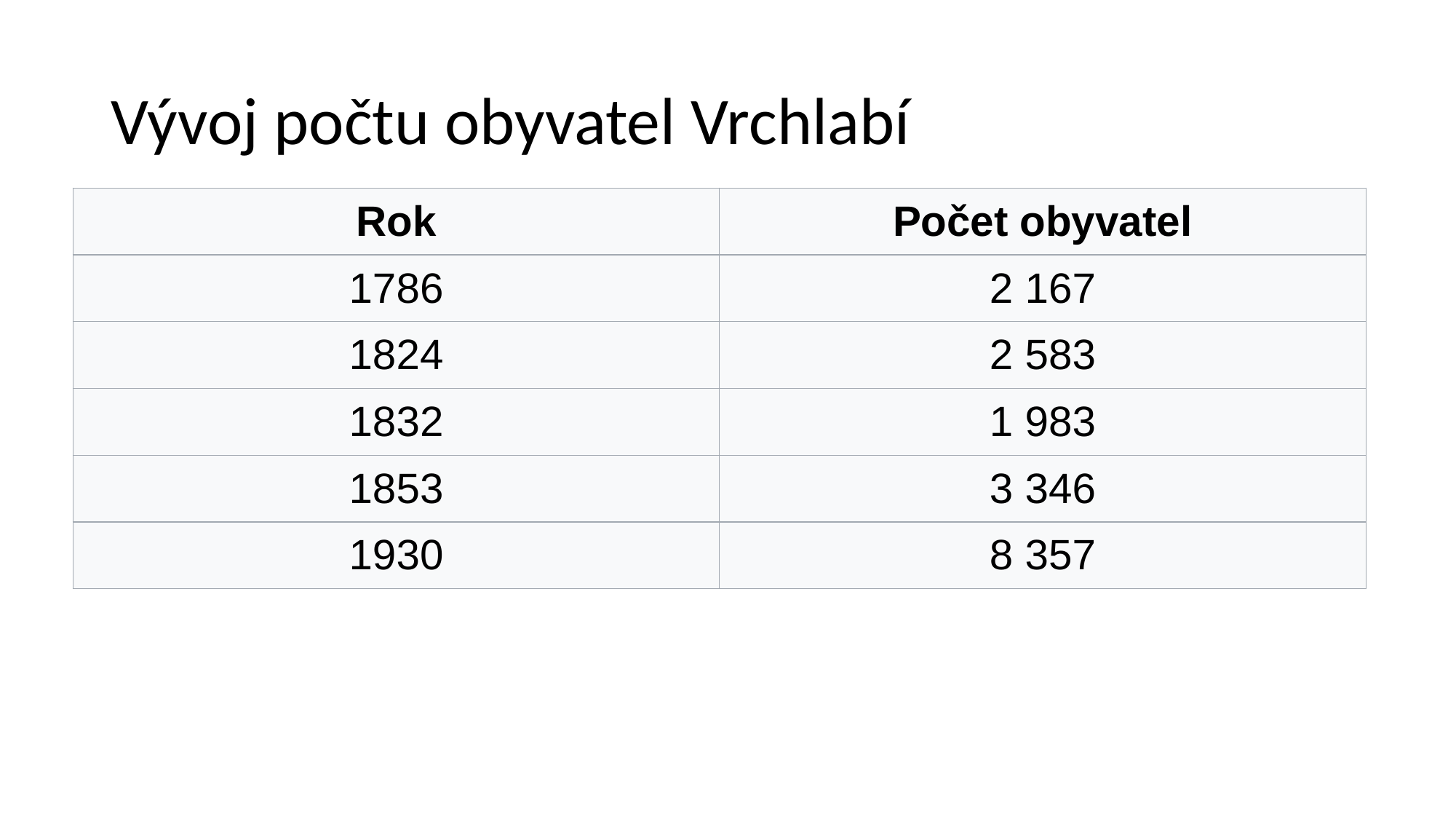

# Vývoj počtu obyvatel Vrchlabí
| Rok | Počet obyvatel |
| --- | --- |
| 1786 | 2 167 |
| 1824 | 2 583 |
| 1832 | 1 983 |
| 1853 | 3 346 |
| 1930 | 8 357 |